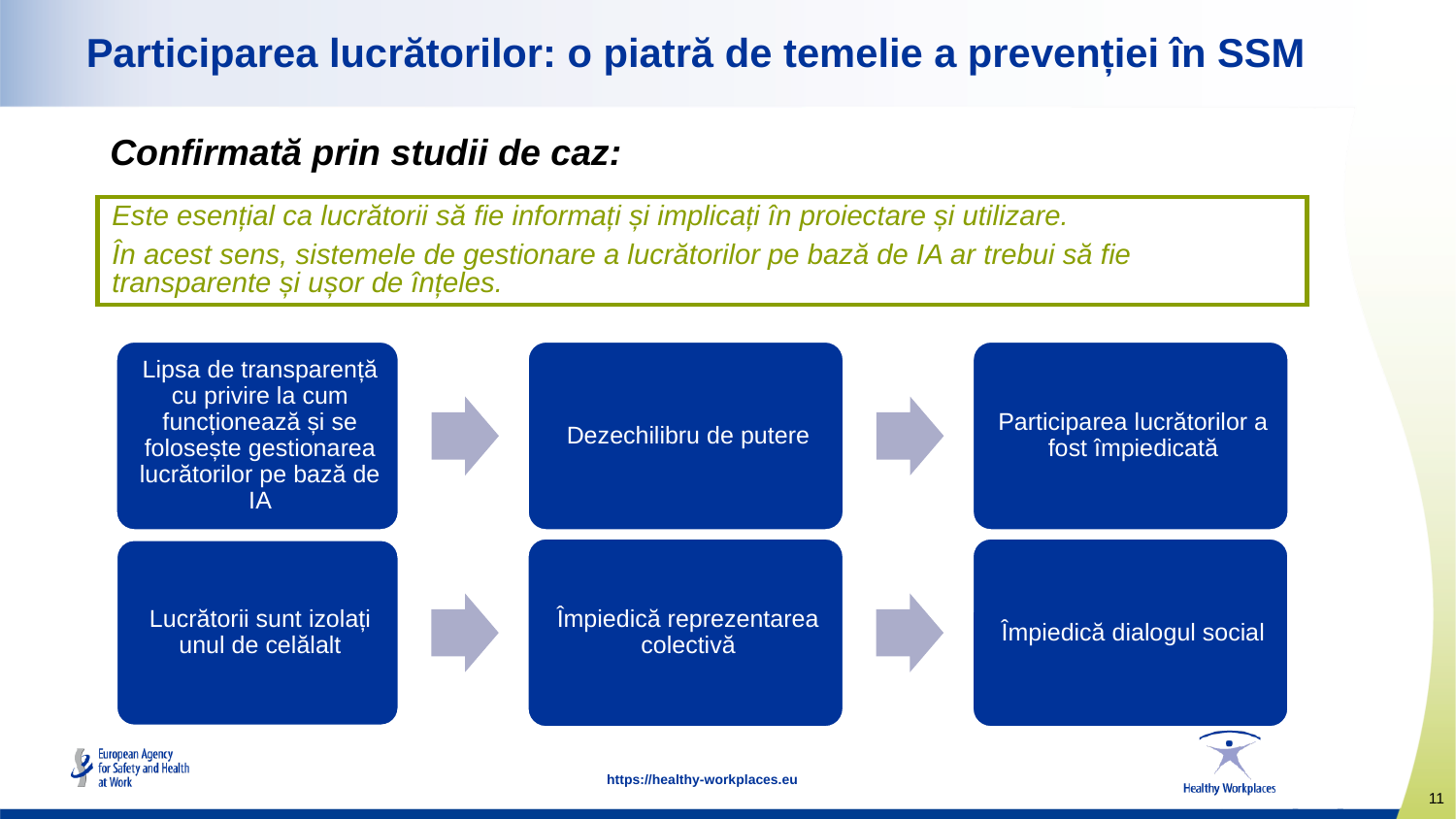

# Participarea lucrătorilor: o piatră de temelie a prevenției în SSM
Confirmată prin studii de caz:
Este esențial ca lucrătorii să fie informați și implicați în proiectare și utilizare.
În acest sens, sistemele de gestionare a lucrătorilor pe bază de IA ar trebui să fie transparente și ușor de înțeles.
Lipsa de transparență cu privire la cum funcționează și se folosește gestionarea lucrătorilor pe bază de IA

Dezechilibru de putere

Participarea lucrătorilor a fost împiedicată
Lucrătorii sunt izolați unul de celălalt

Împiedică reprezentarea colectivă

Împiedică dialogul social